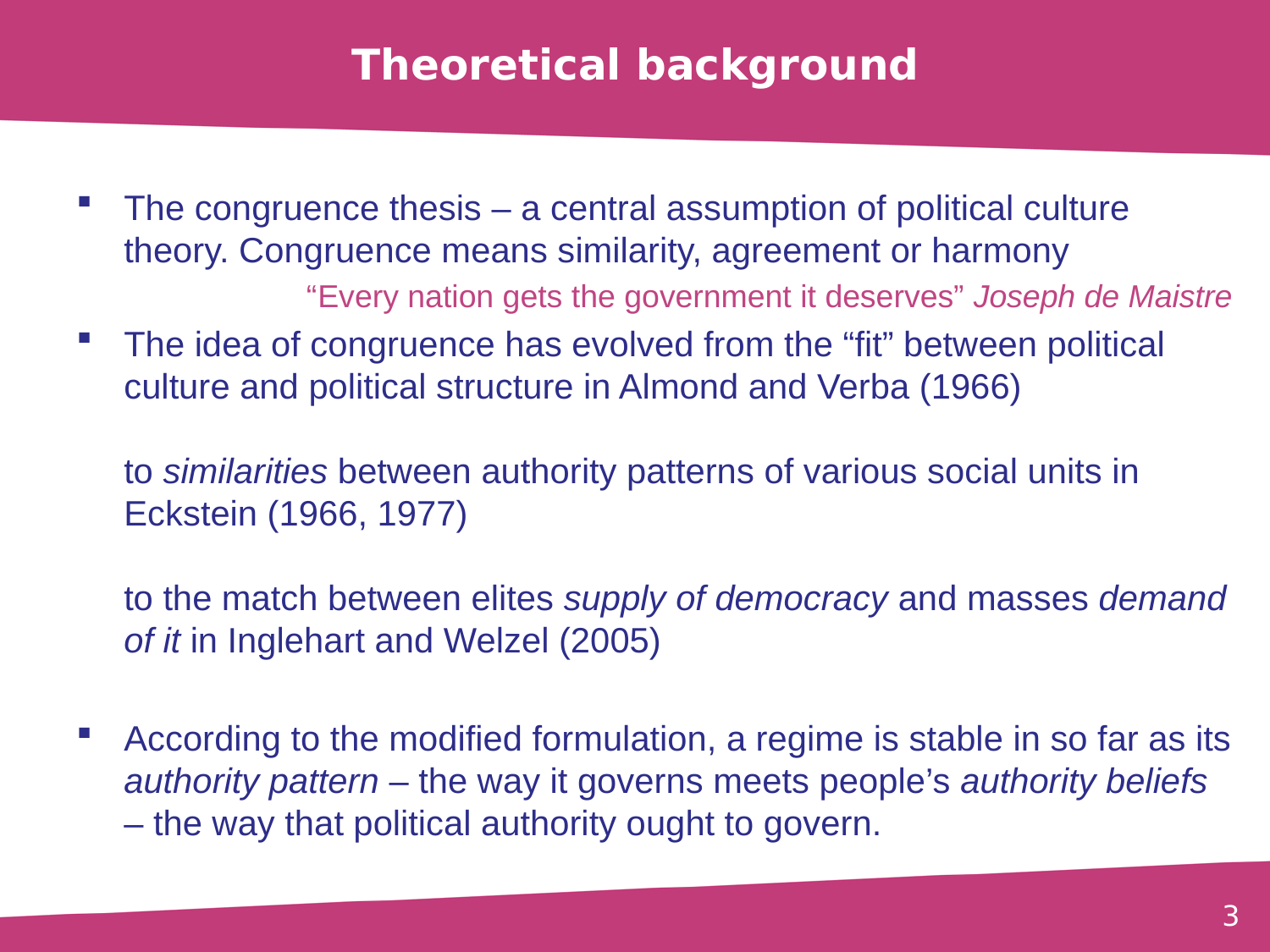

# Theoretical background
The congruence thesis – a central assumption of political culture theory. Congruence means similarity, agreement or harmony
                          “Every nation gets the government it deserves” Joseph de Maistre
The idea of congruence has evolved from the “fit” between political culture and political structure in Almond and Verba (1966)
to similarities between authority patterns of various social units in Eckstein (1966, 1977)
to the match between elites supply of democracy and masses demand of it in Inglehart and Welzel (2005)

According to the modified formulation, a regime is stable in so far as its authority pattern – the way it governs meets people’s authority beliefs – the way that political authority ought to govern.